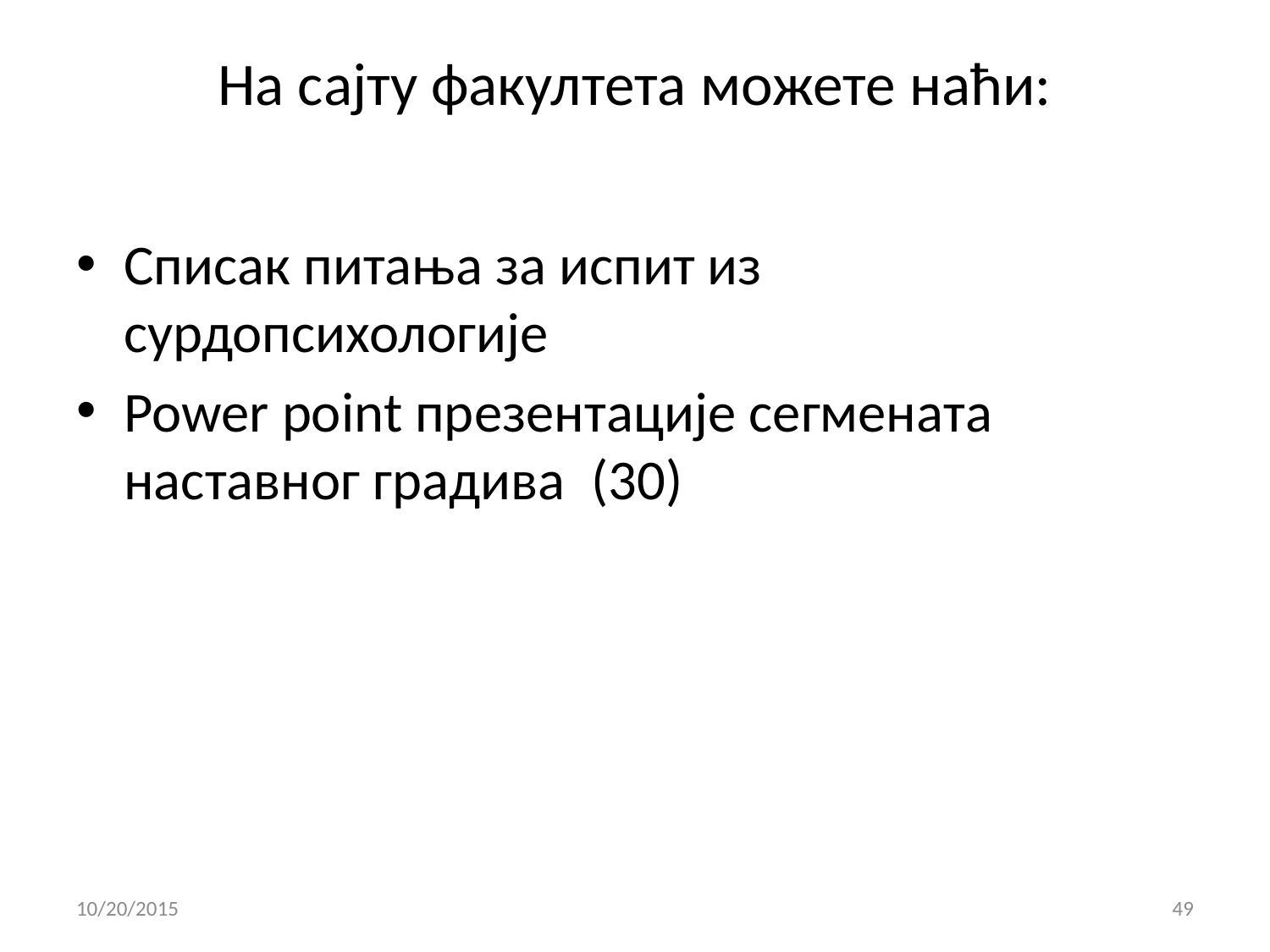

# На сајту факултета можете наћи:
Списак питања за испит из сурдопсихологије
Power point презентације сегмената наставног градива  (30)
10/20/2015
49